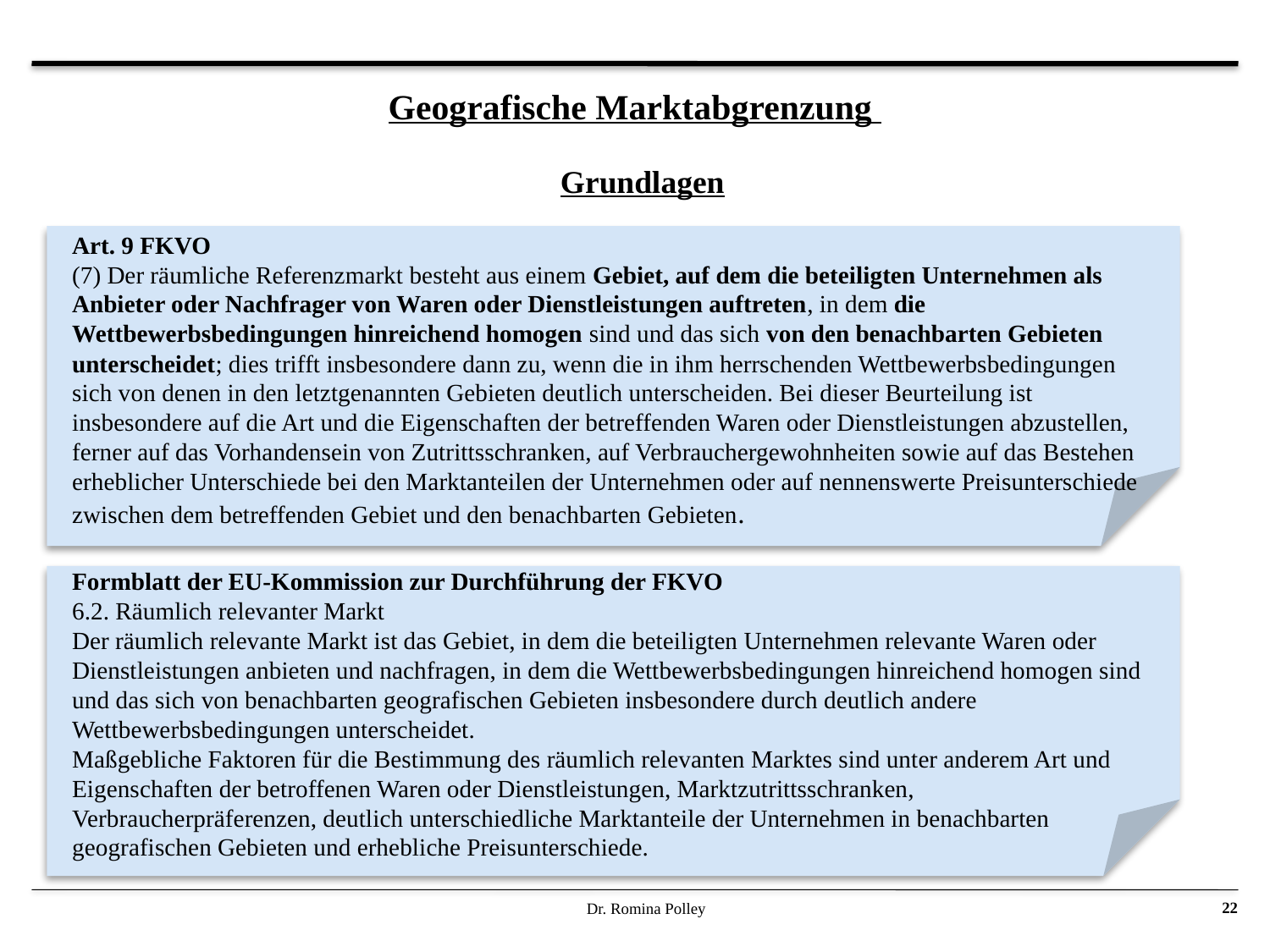

# Geografische Marktabgrenzung
Grundlagen

Art. 9 FKVO
(7) Der räumliche Referenzmarkt besteht aus einem Gebiet, auf dem die beteiligten Unternehmen als Anbieter oder Nachfrager von Waren oder Dienstleistungen auftreten, in dem die Wettbewerbsbedingungen hinreichend homogen sind und das sich von den benachbarten Gebieten unterscheidet; dies trifft insbesondere dann zu, wenn die in ihm herrschenden Wettbewerbsbedingungen sich von denen in den letztgenannten Gebieten deutlich unterscheiden. Bei dieser Beurteilung ist insbesondere auf die Art und die Eigenschaften der betreffenden Waren oder Dienstleistungen abzustellen, ferner auf das Vorhandensein von Zutrittsschranken, auf Verbrauchergewohnheiten sowie auf das Bestehen erheblicher Unterschiede bei den Marktanteilen der Unternehmen oder auf nennenswerte Preisunterschiede
zwischen dem betreffenden Gebiet und den benachbarten Gebieten.

Formblatt der EU-Kommission zur Durchführung der FKVO
6.2. Räumlich relevanter Markt
Der räumlich relevante Markt ist das Gebiet, in dem die beteiligten Unternehmen relevante Waren oder Dienstleistungen anbieten und nachfragen, in dem die Wettbewerbsbedingungen hinreichend homogen sind und das sich von benachbarten geografischen Gebieten insbesondere durch deutlich andere Wettbewerbsbedingungen unterscheidet.
Maßgebliche Faktoren für die Bestimmung des räumlich relevanten Marktes sind unter anderem Art und Eigenschaften der betroffenen Waren oder Dienstleistungen, Marktzutrittsschranken, Verbraucherpräferenzen, deutlich unterschiedliche Marktanteile der Unternehmen in benachbarten geografischen Gebieten und erhebliche Preisunterschiede.
Dr. Romina Polley